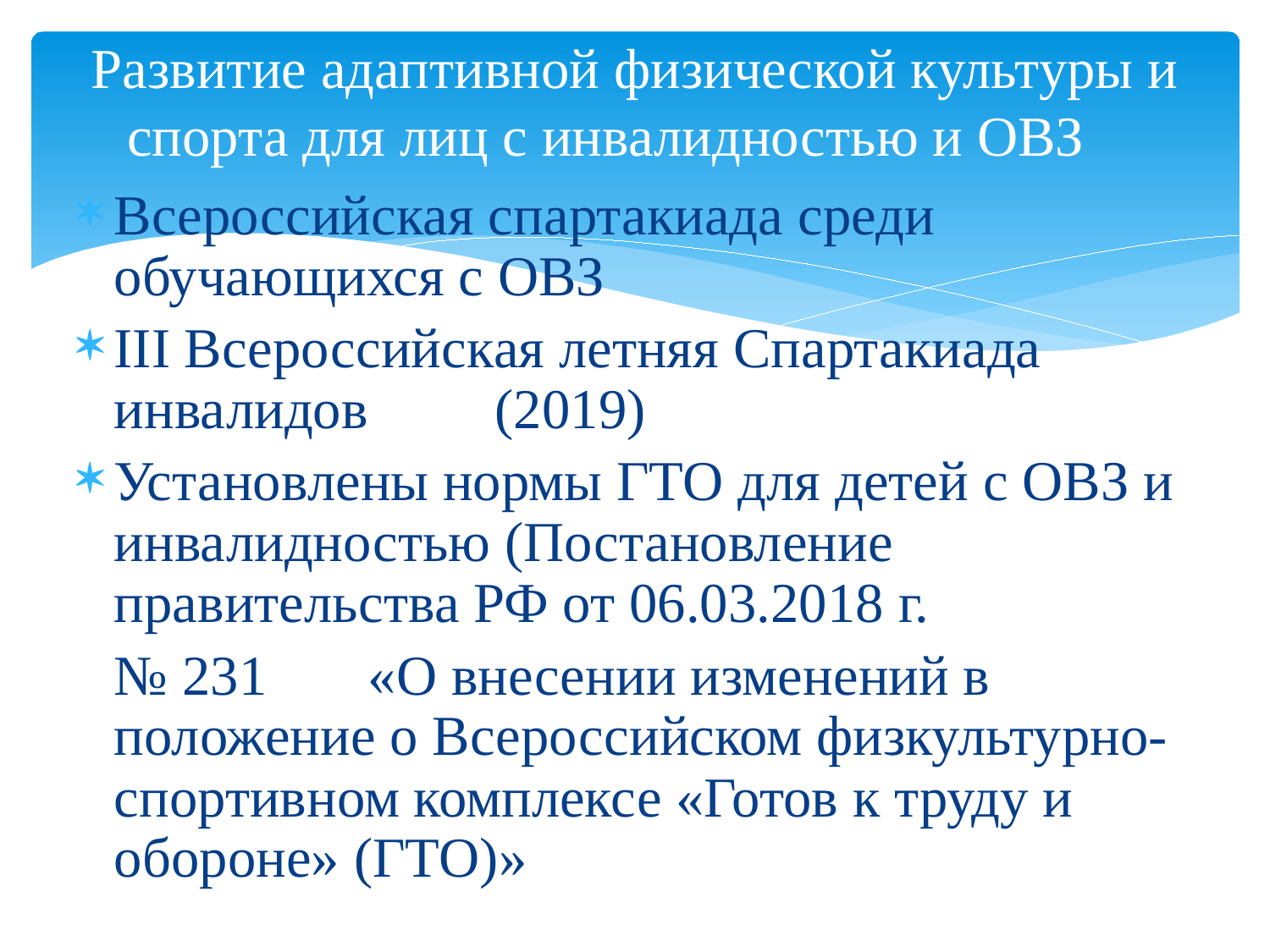

# Развитие адаптивной физической культуры и спорта для лиц с инвалидностью и ОВЗ
Всероссийская спартакиада среди обучающихся с ОВЗ
III Всероссийская летняя Спартакиада инвалидов	(2019)
Установлены нормы ГТО для детей с ОВЗ и инвалидностью (Постановление правительства РФ от 06.03.2018 г.
	№ 231 	«О внесении изменений в положение о Всероссийском физкультурно-спортивном комплексе «Готов к труду и обороне» (ГТО)»